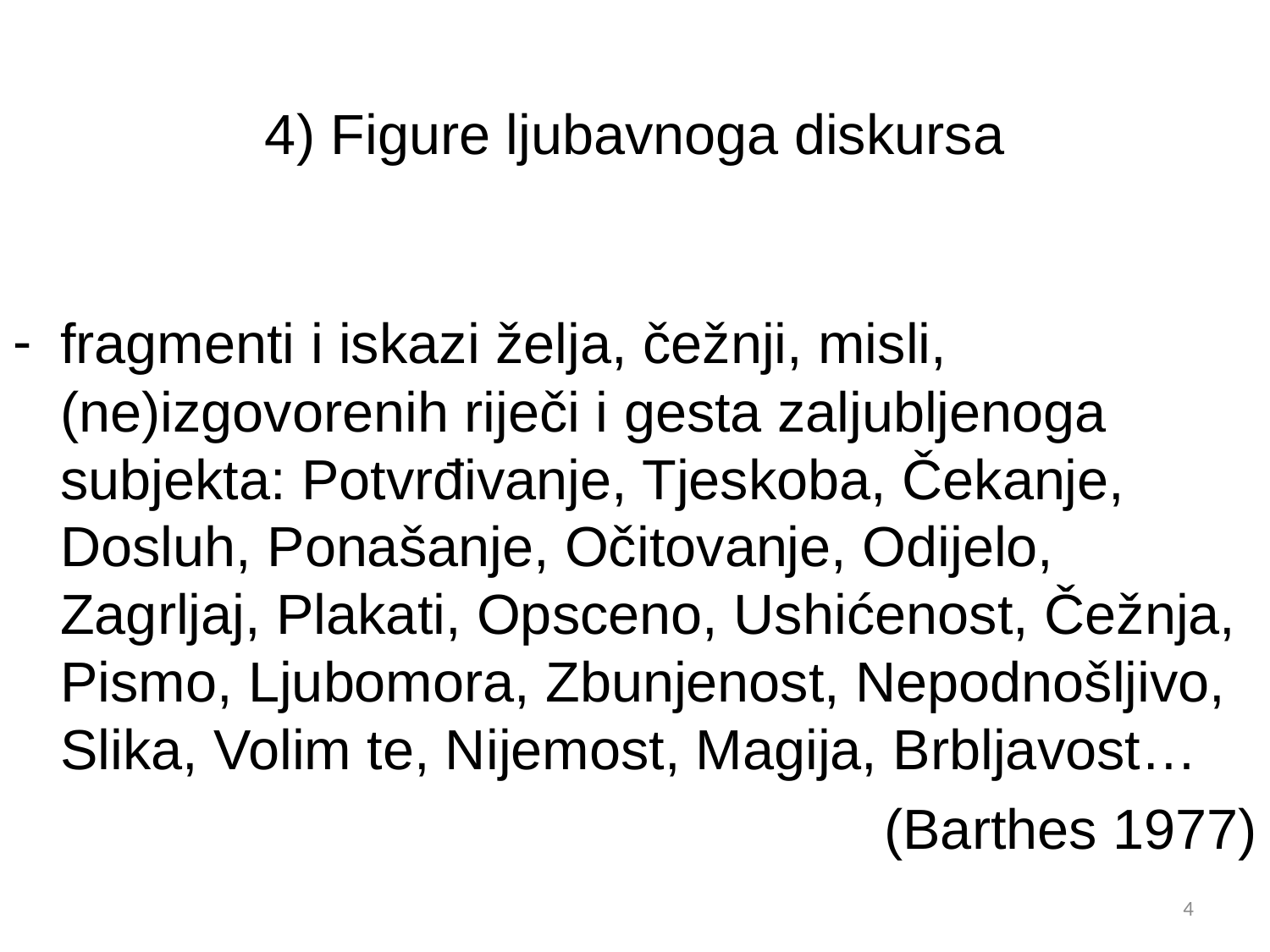

# 4) Figure ljubavnoga diskursa

fragmenti i iskazi želja, čežnji, misli, (ne)izgovorenih riječi i gesta zaljubljenoga subjekta: Potvrđivanje, Tjeskoba, Čekanje, Dosluh, Ponašanje, Očitovanje, Odijelo, Zagrljaj, Plakati, Opsceno, Ushićenost, Čežnja, Pismo, Ljubomora, Zbunjenost, Nepodnošljivo, Slika, Volim te, Nijemost, Magija, Brbljavost…
(Barthes 1977)

4